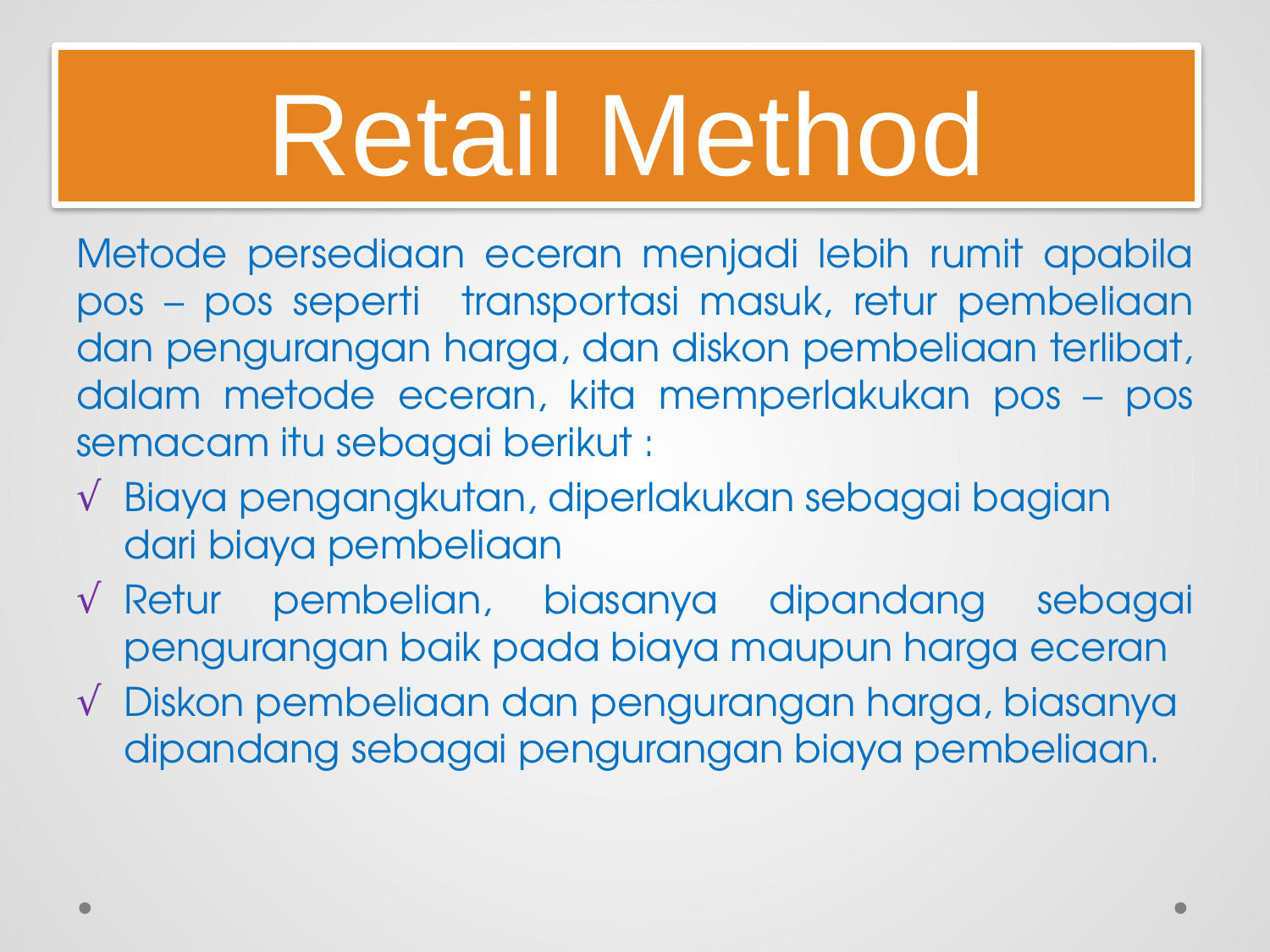

# Retail Method
Metode persediaan eceran menjadi lebih rumit apabila pos – pos seperti  transportasi masuk, retur pembeliaan dan pengurangan harga, dan diskon pembeliaan terlibat, dalam metode eceran, kita memperlakukan pos – pos semacam itu sebagai berikut :
Biaya pengangkutan, diperlakukan sebagai bagian dari biaya pembeliaan
Retur pembelian, biasanya dipandang sebagai pengurangan baik pada biaya maupun harga eceran
Diskon pembeliaan dan pengurangan harga, biasanya dipandang sebagai pengurangan biaya pembeliaan.